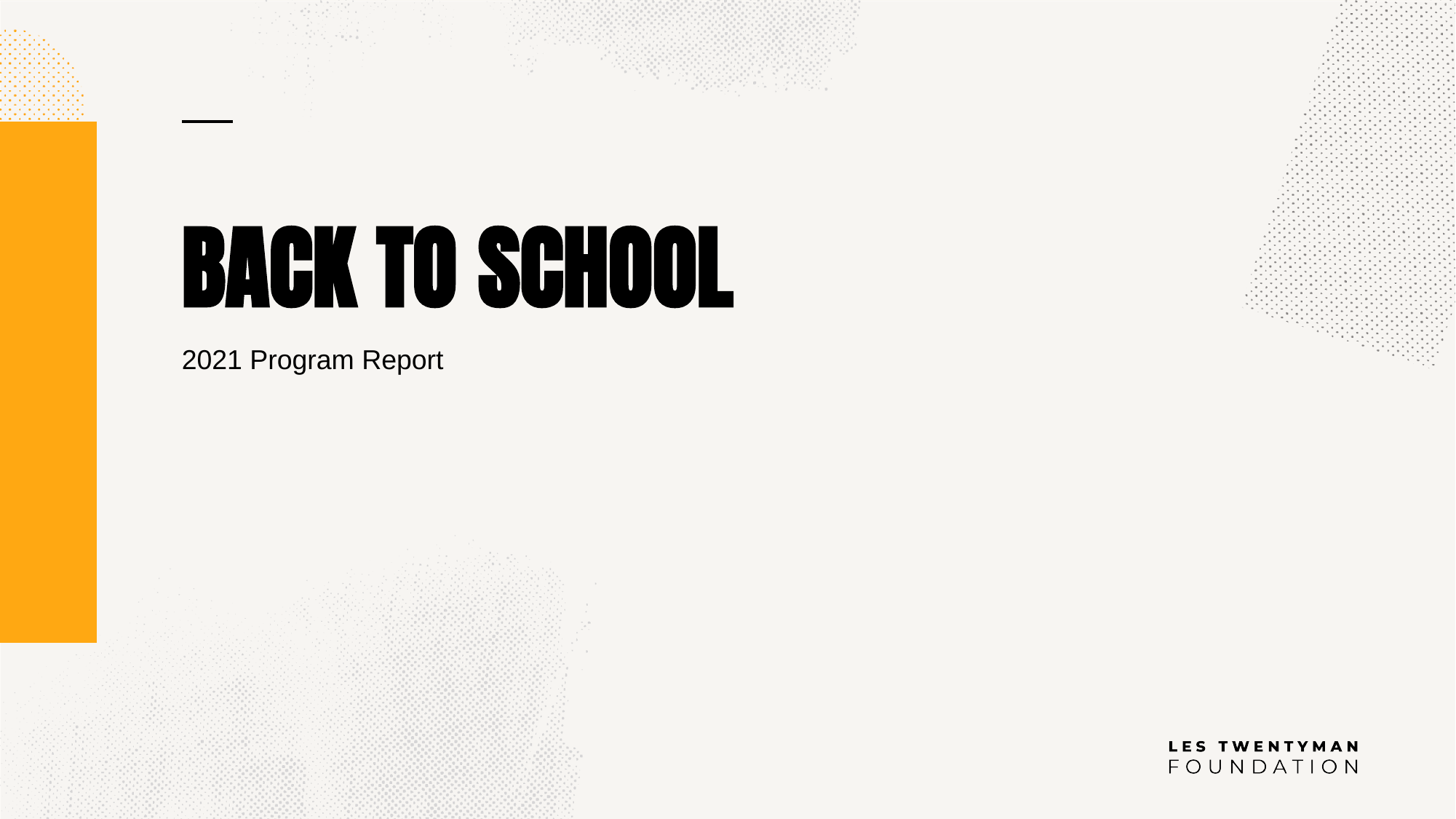

# BACK TO SCHOOL
2021 Program Report